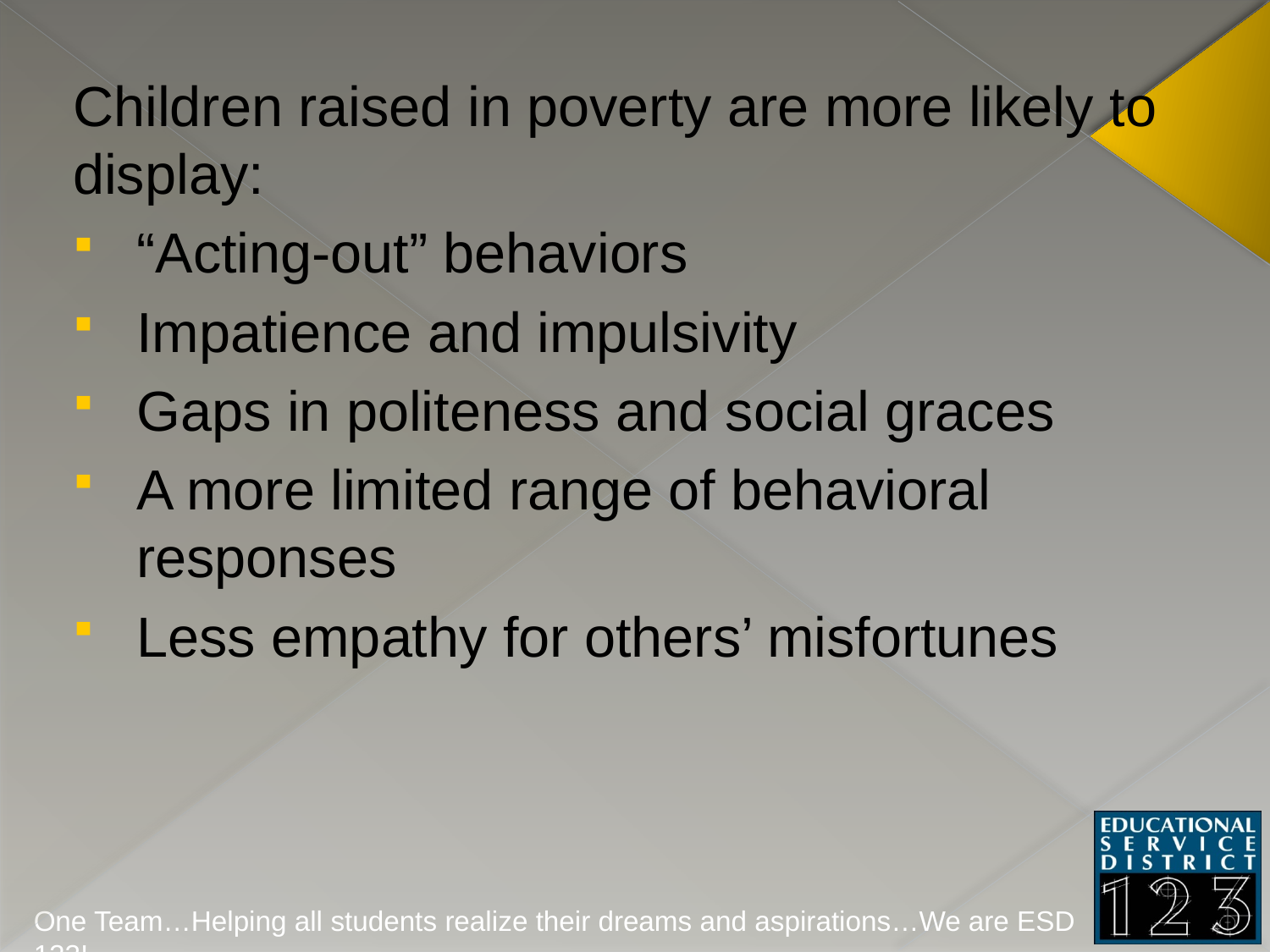

Children raised in poverty are more likely to display:
“Acting-out” behaviors
Impatience and impulsivity
Gaps in politeness and social graces
A more limited range of behavioral responses
Less empathy for others’ misfortunes